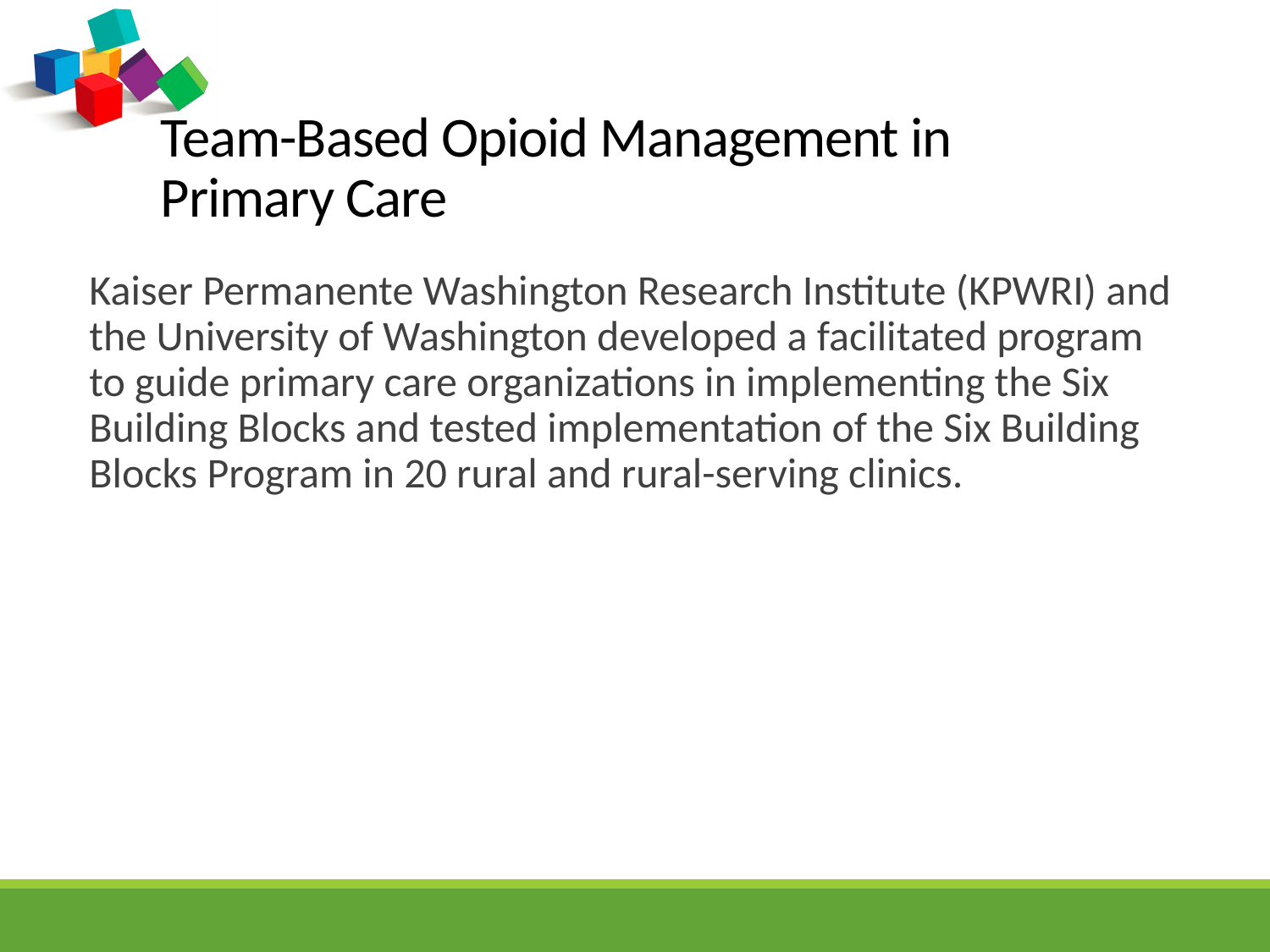

Team-Based Opioid Management in Primary Care
Kaiser Permanente Washington Research Institute (KPWRI) and the University of Washington developed a facilitated program to guide primary care organizations in implementing the Six Building Blocks and tested implementation of the Six Building Blocks Program in 20 rural and rural-serving clinics.